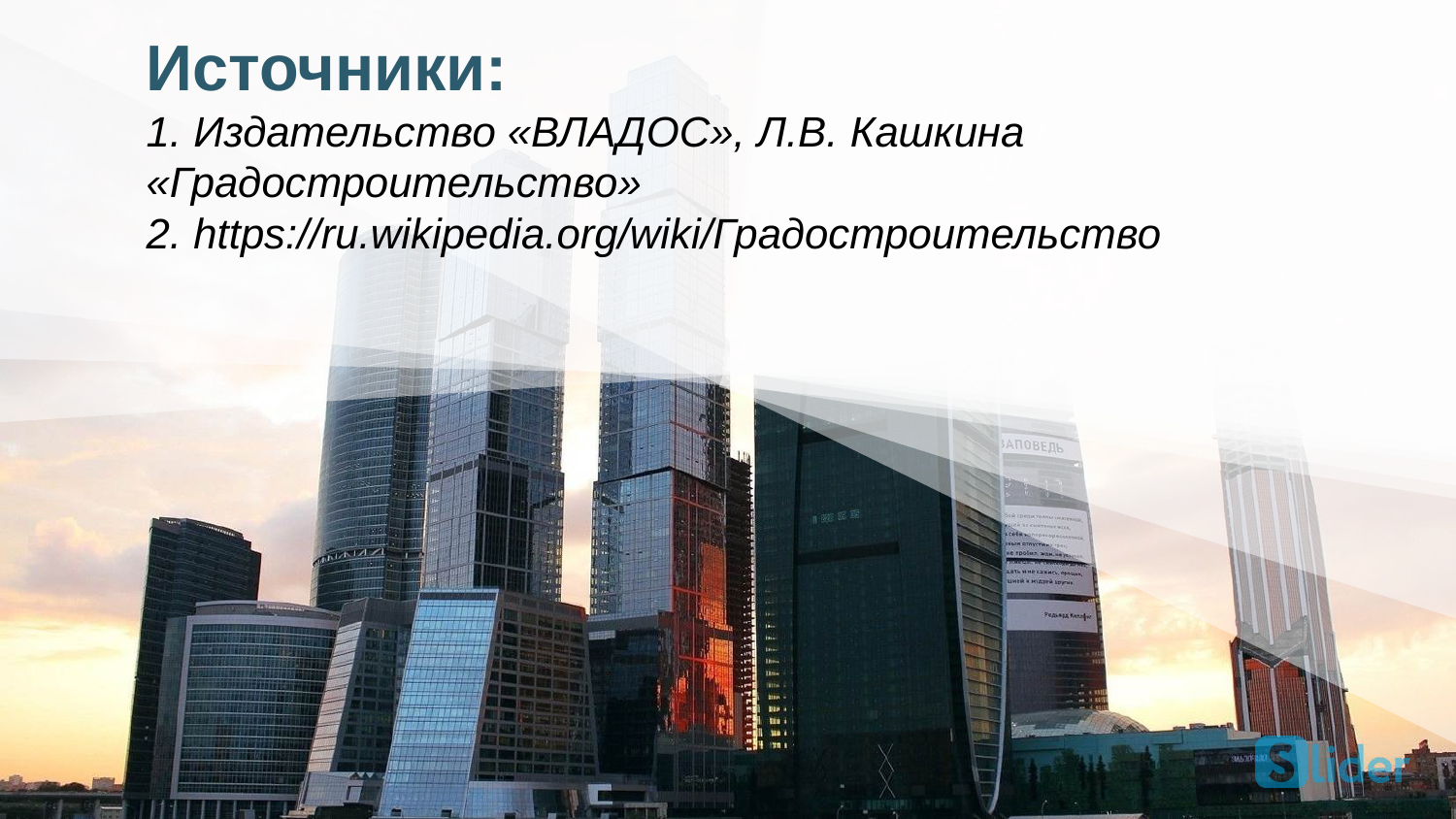

# Источники: 1. Издательство «ВЛАДОС», Л.В. Кашкина «Градостроительство» 2. https://ru.wikipedia.org/wiki/Градостроительство